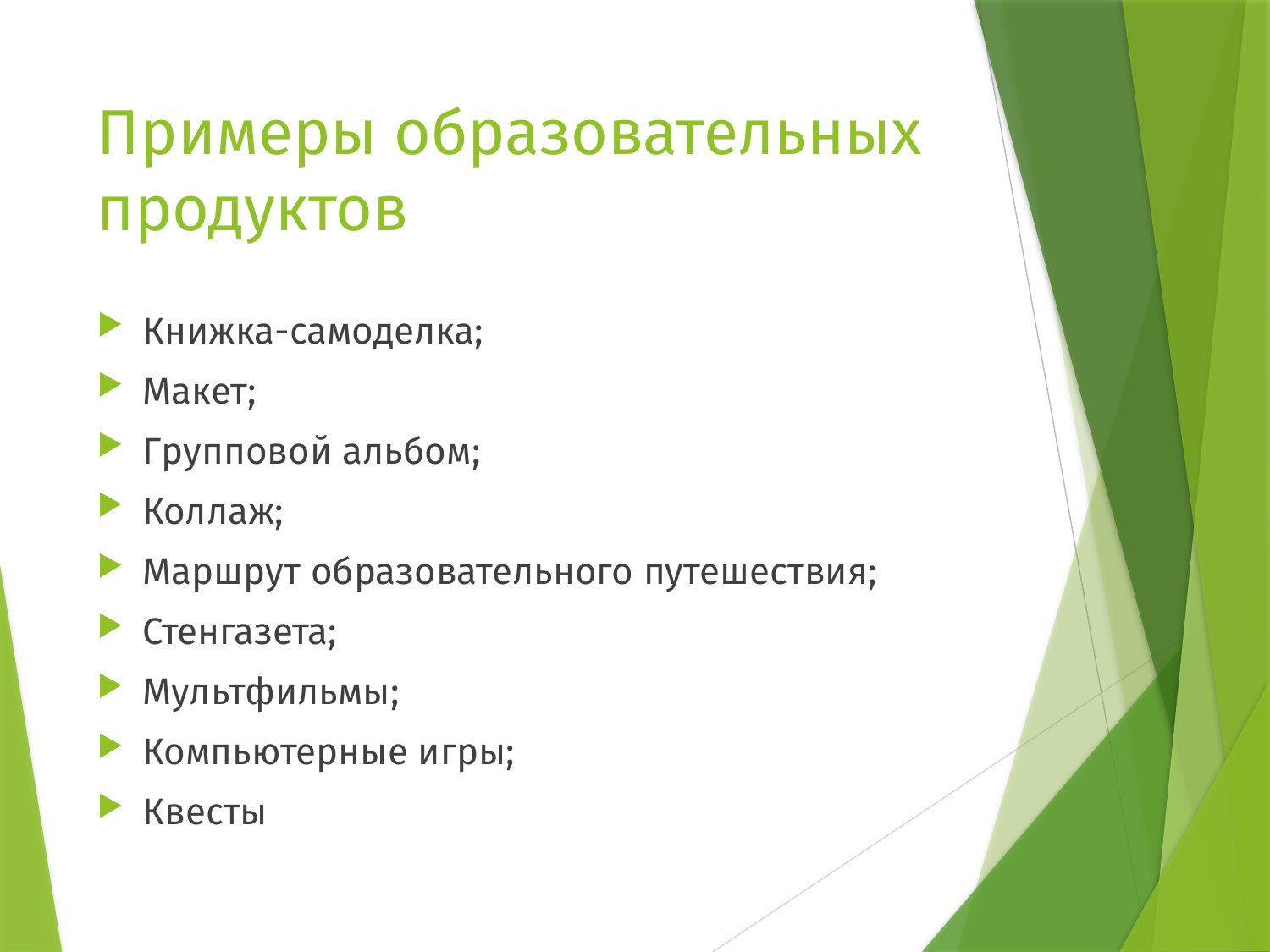

# Примеры образовательных продуктов
Книжка-самоделка;
Макет;
Групповой альбом;
Коллаж;
Маршрут образовательного путешествия;
Стенгазета;
Мультфильмы;
Компьютерные игры;
Квесты